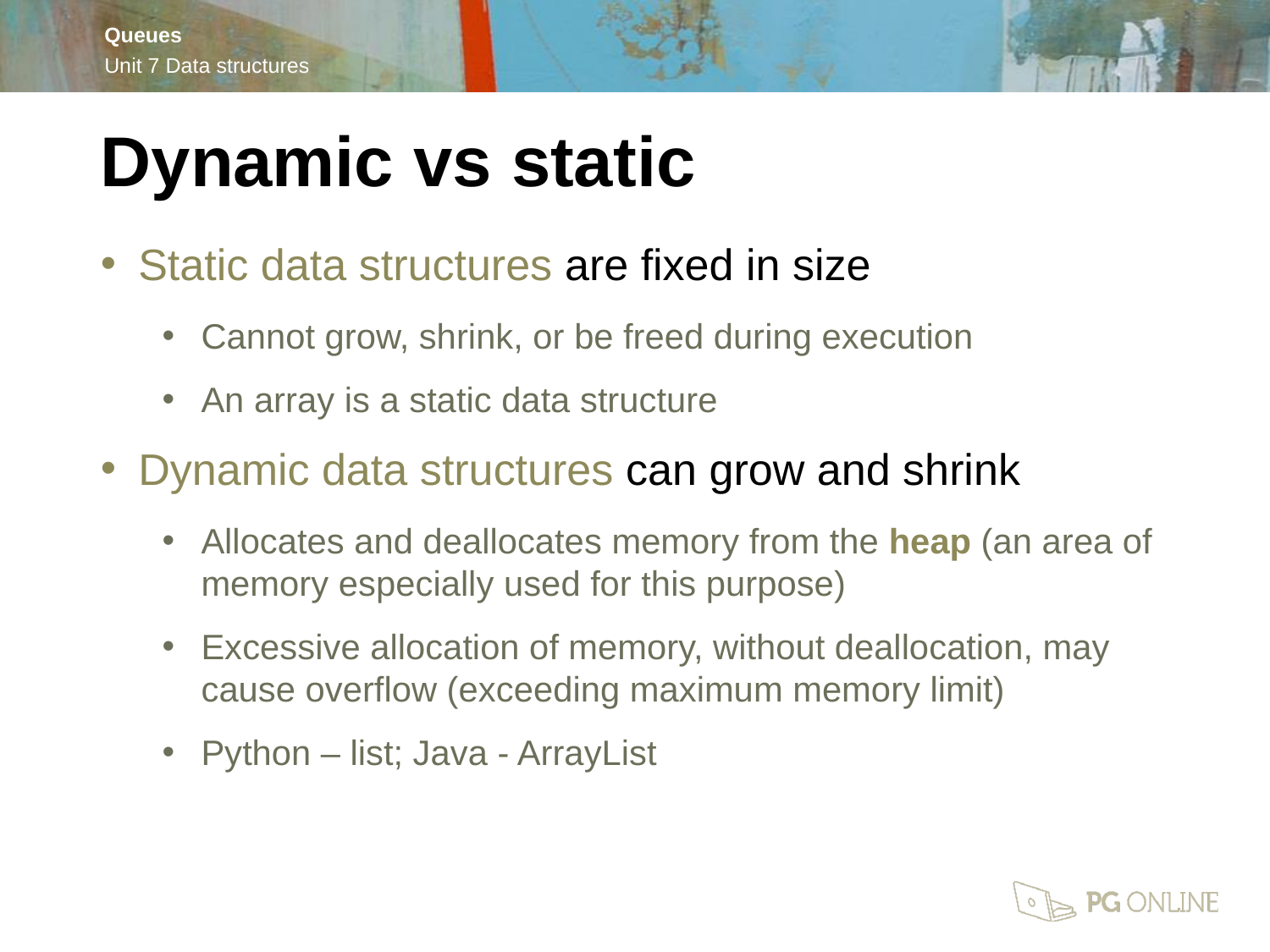

Dynamic vs static
Static data structures are fixed in size
Cannot grow, shrink, or be freed during execution
An array is a static data structure
Dynamic data structures can grow and shrink
Allocates and deallocates memory from the heap (an area of memory especially used for this purpose)
Excessive allocation of memory, without deallocation, may cause overflow (exceeding maximum memory limit)
Python – list; Java - ArrayList